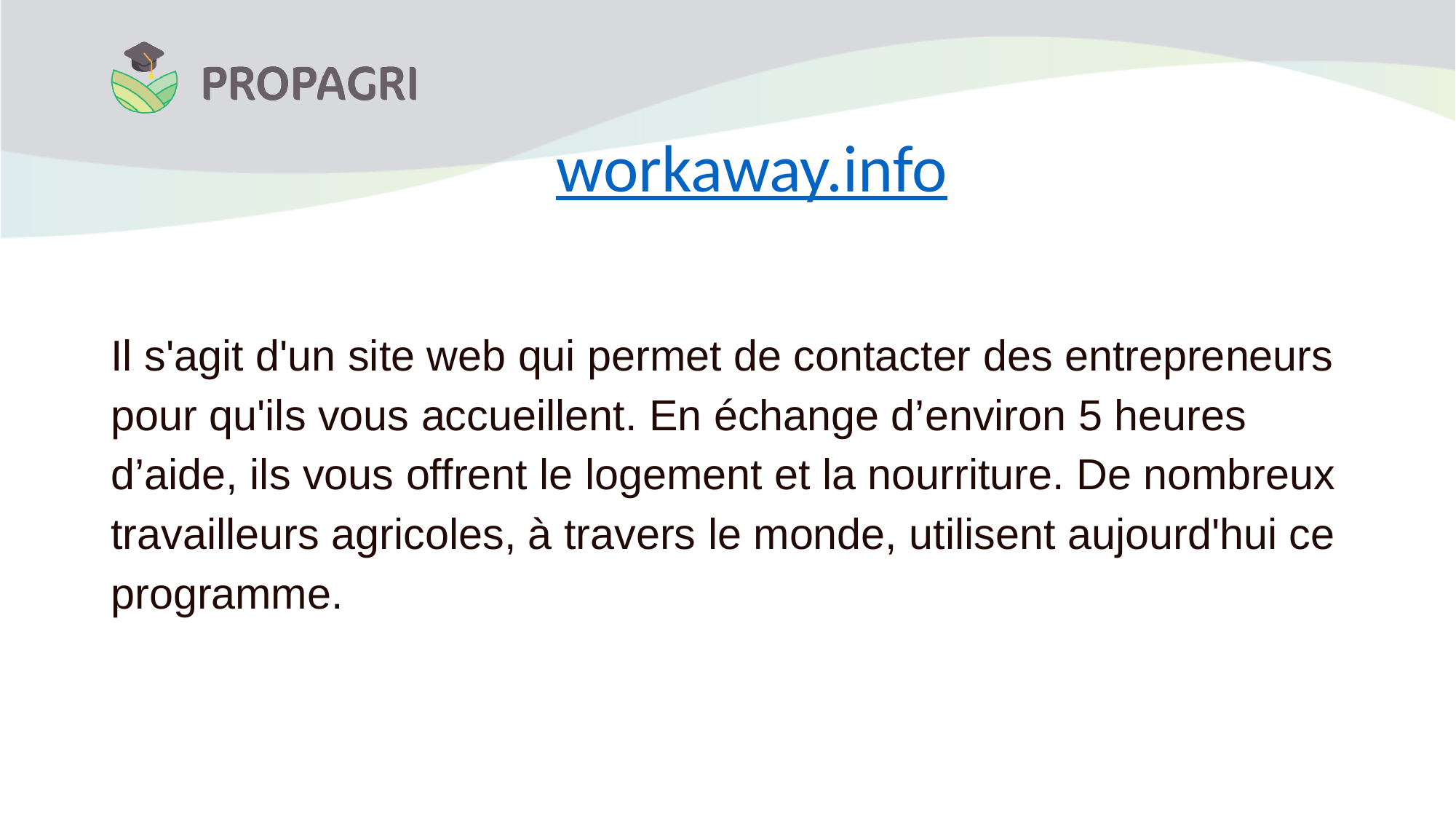

# workaway.info
Il s'agit d'un site web qui permet de contacter des entrepreneurs pour qu'ils vous accueillent. En échange d’environ 5 heures d’aide, ils vous offrent le logement et la nourriture. De nombreux travailleurs agricoles, à travers le monde, utilisent aujourd'hui ce programme.